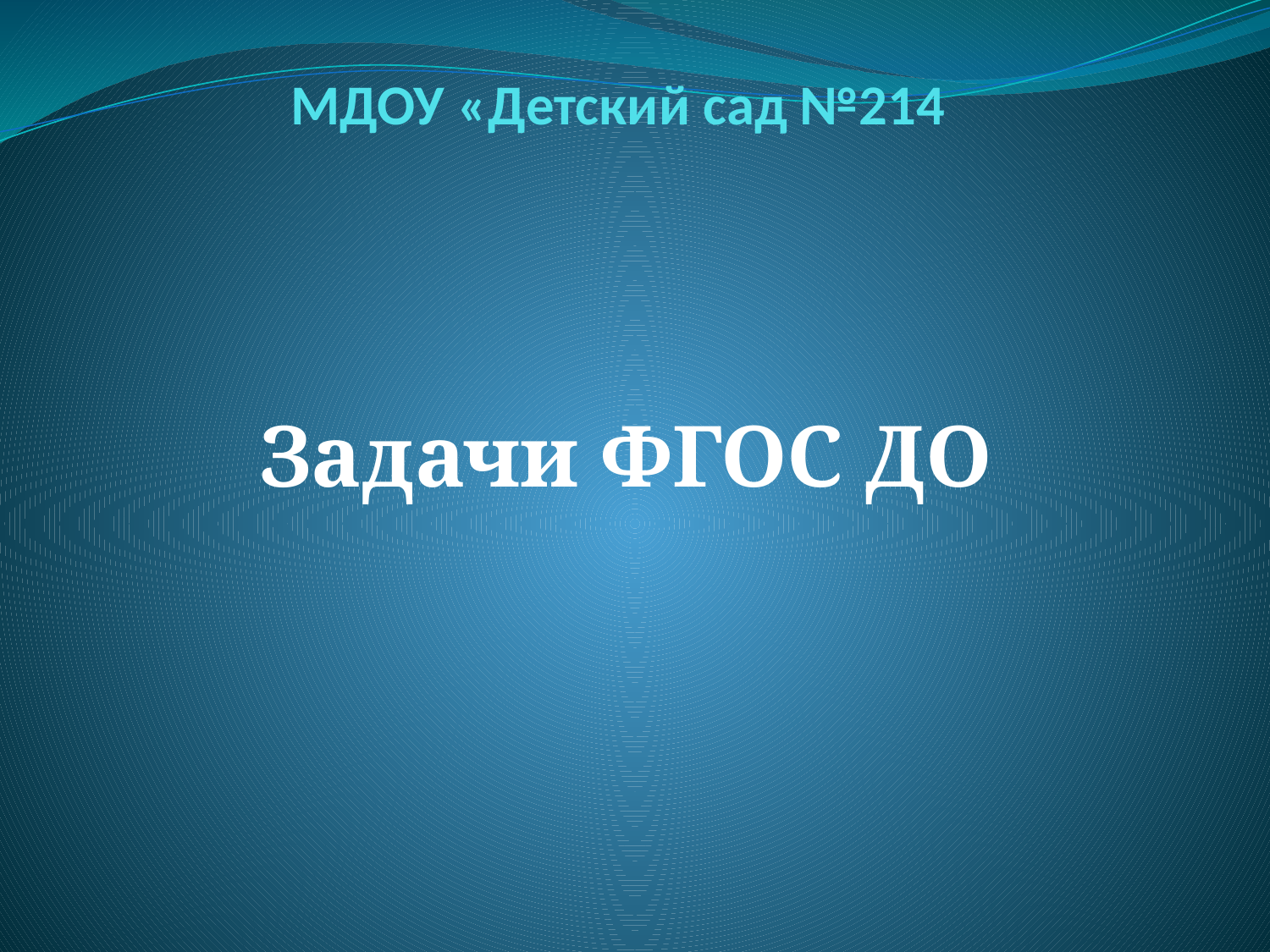

# МДОУ «Детский сад №214
Задачи ФГОС ДО